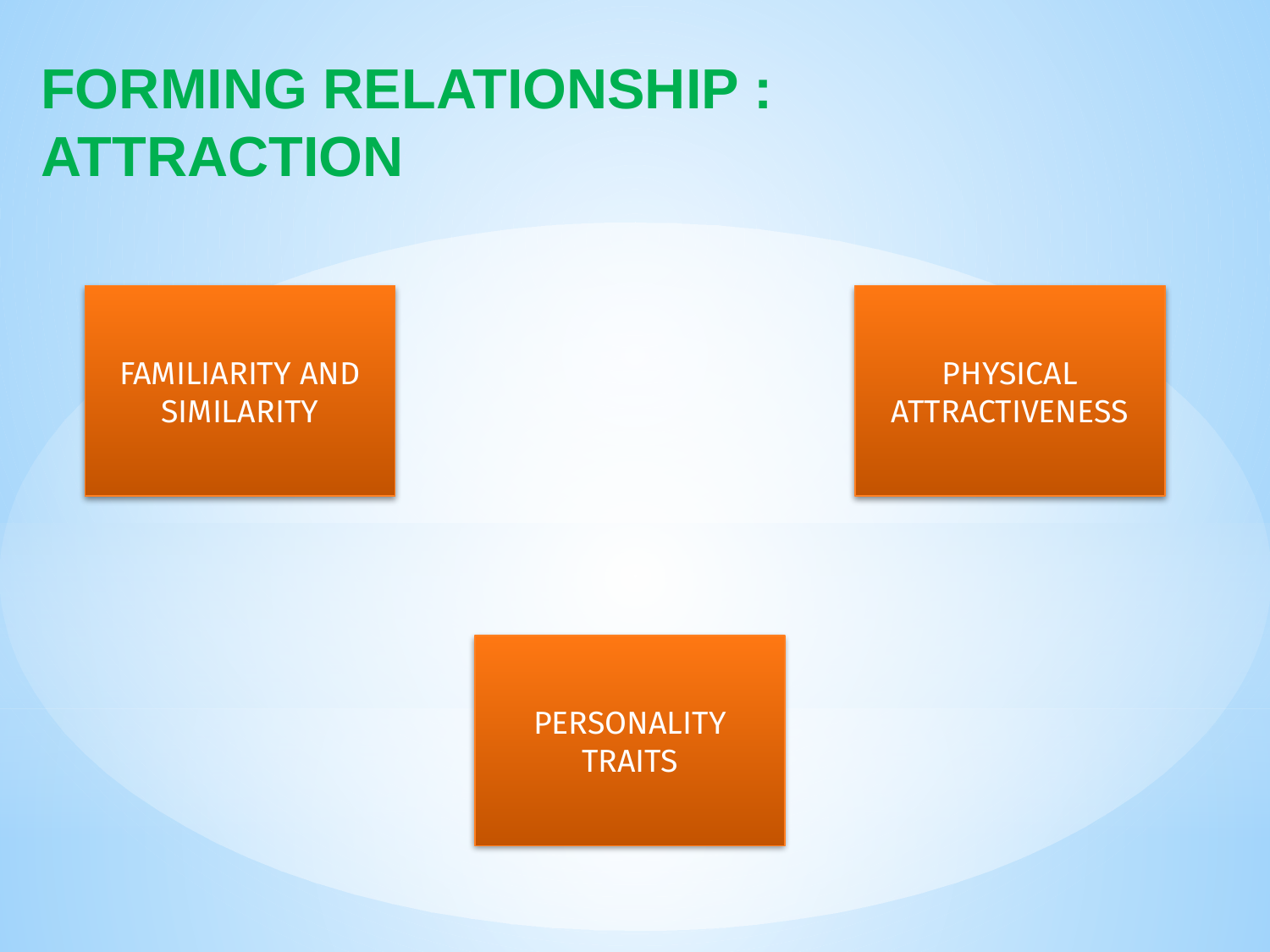

FORMING RELATIONSHIP : ATTRACTION
FAMILIARITY AND SIMILARITY
PHYSICAL ATTRACTIVENESS
PERSONALITY TRAITS